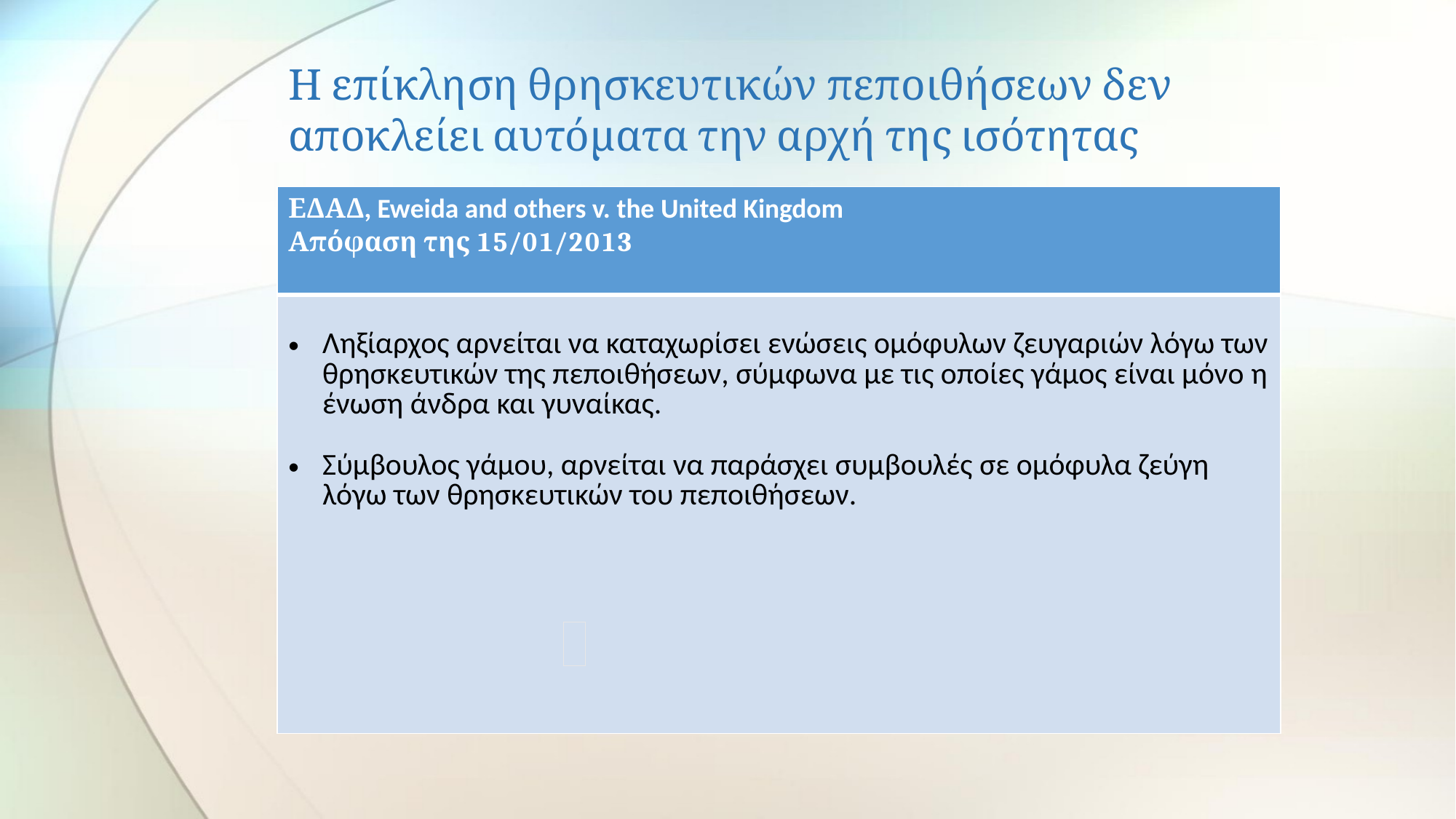

# Η επίκληση θρησκευτικών πεποιθήσεων δεν αποκλείει αυτόματα την αρχή της ισότητας
| ΕΔΑΔ, Eweida and others v. the United Kingdom Απόφαση της 15/01/2013 |
| --- |
| Ληξίαρχος αρνείται να καταχωρίσει ενώσεις ομόφυλων ζευγαριών λόγω των θρησκευτικών της πεποιθήσεων, σύμφωνα με τις οποίες γάμος είναι μόνο η ένωση άνδρα και γυναίκας. Σύμβουλος γάμου, αρνείται να παράσχει συμβουλές σε ομόφυλα ζεύγη λόγω των θρησκευτικών του πεποιθήσεων. |